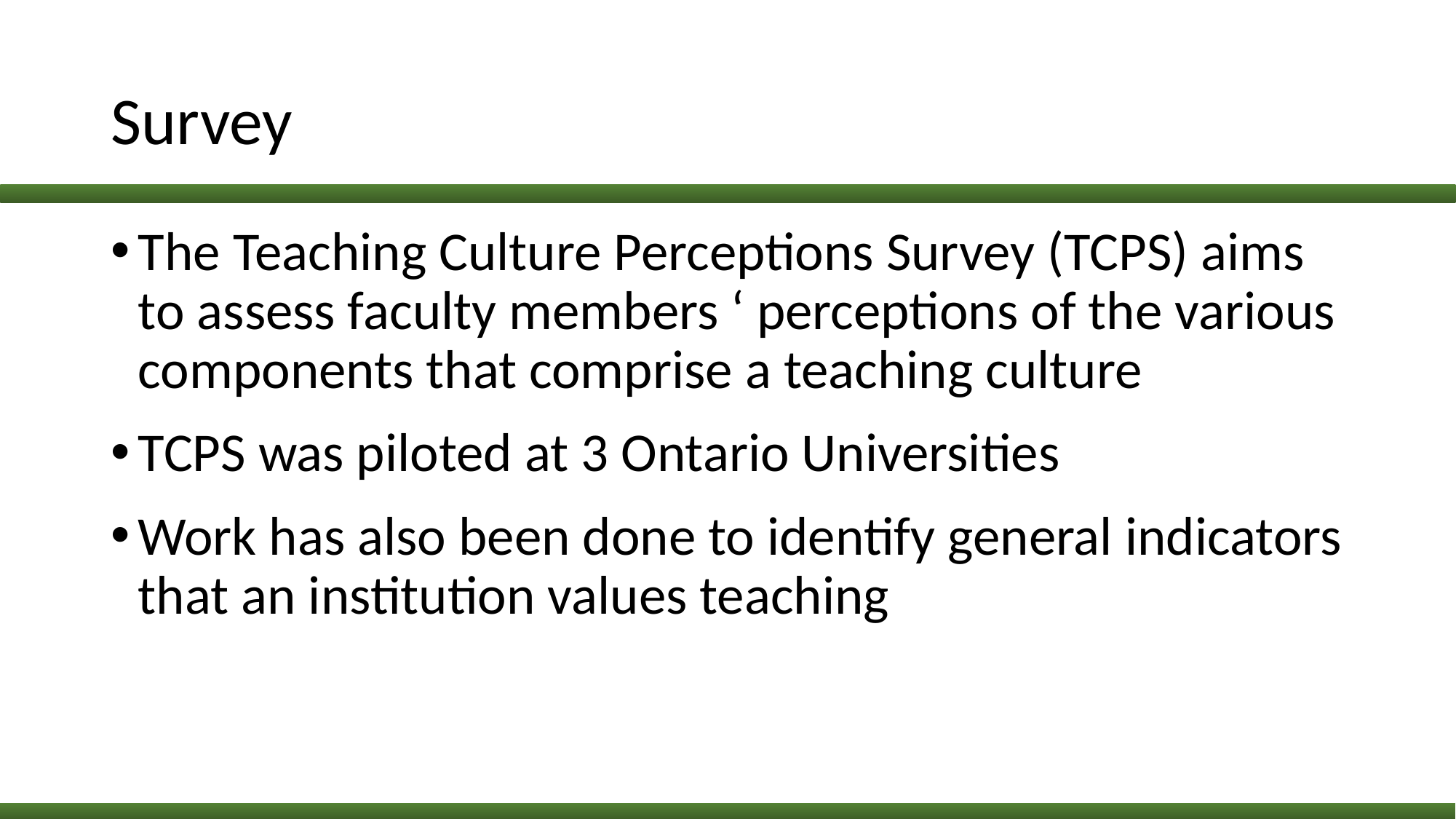

# Survey
The Teaching Culture Perceptions Survey (TCPS) aims to assess faculty members ‘ perceptions of the various components that comprise a teaching culture
TCPS was piloted at 3 Ontario Universities
Work has also been done to identify general indicators that an institution values teaching